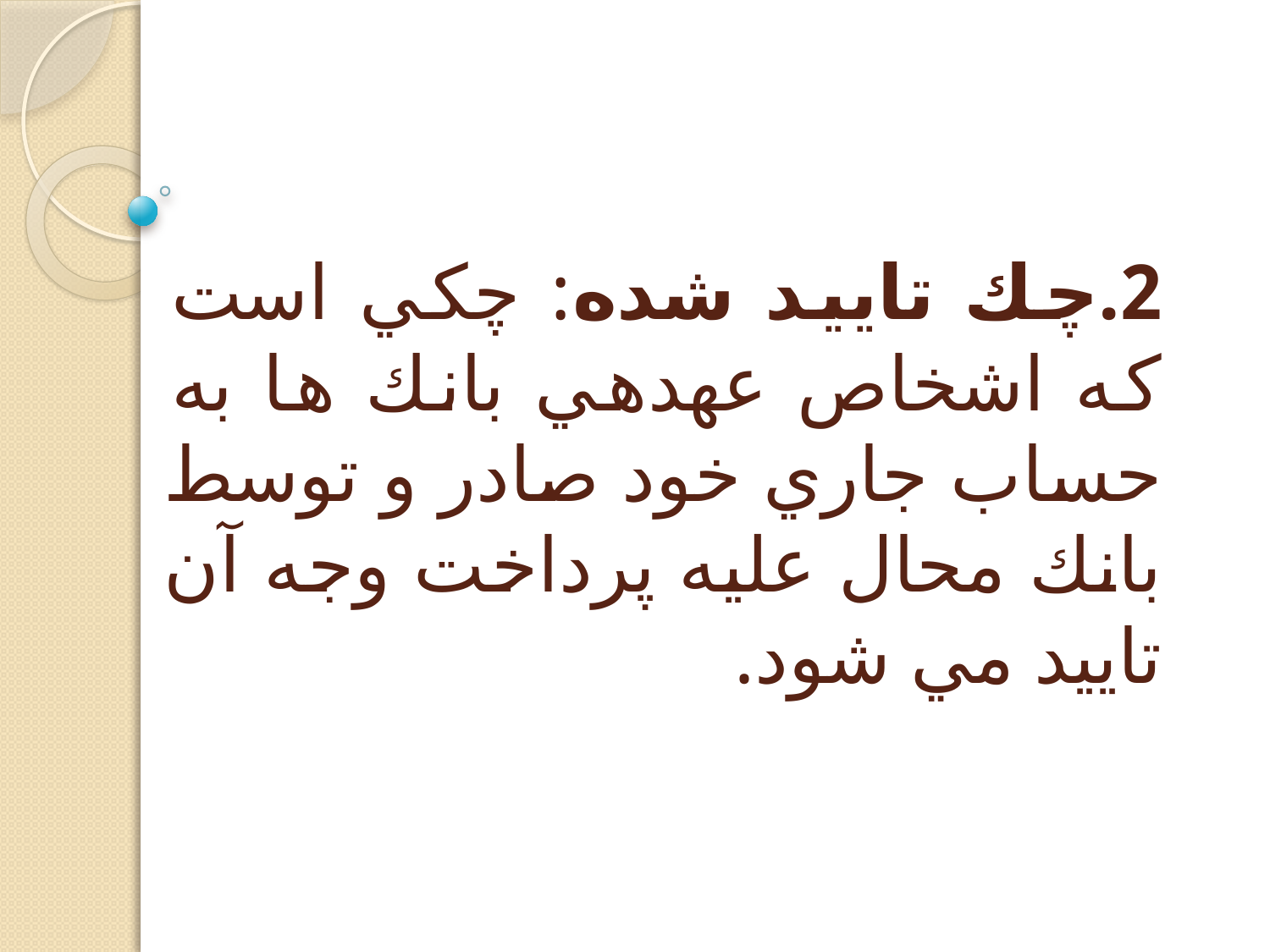

# 2.چك تاييد شده: چكي است كه اشخاص عهدهي بانك ها به حساب جاري خود صادر و توسط بانك محال عليه پرداخت وجه آن تاييد مي شود.